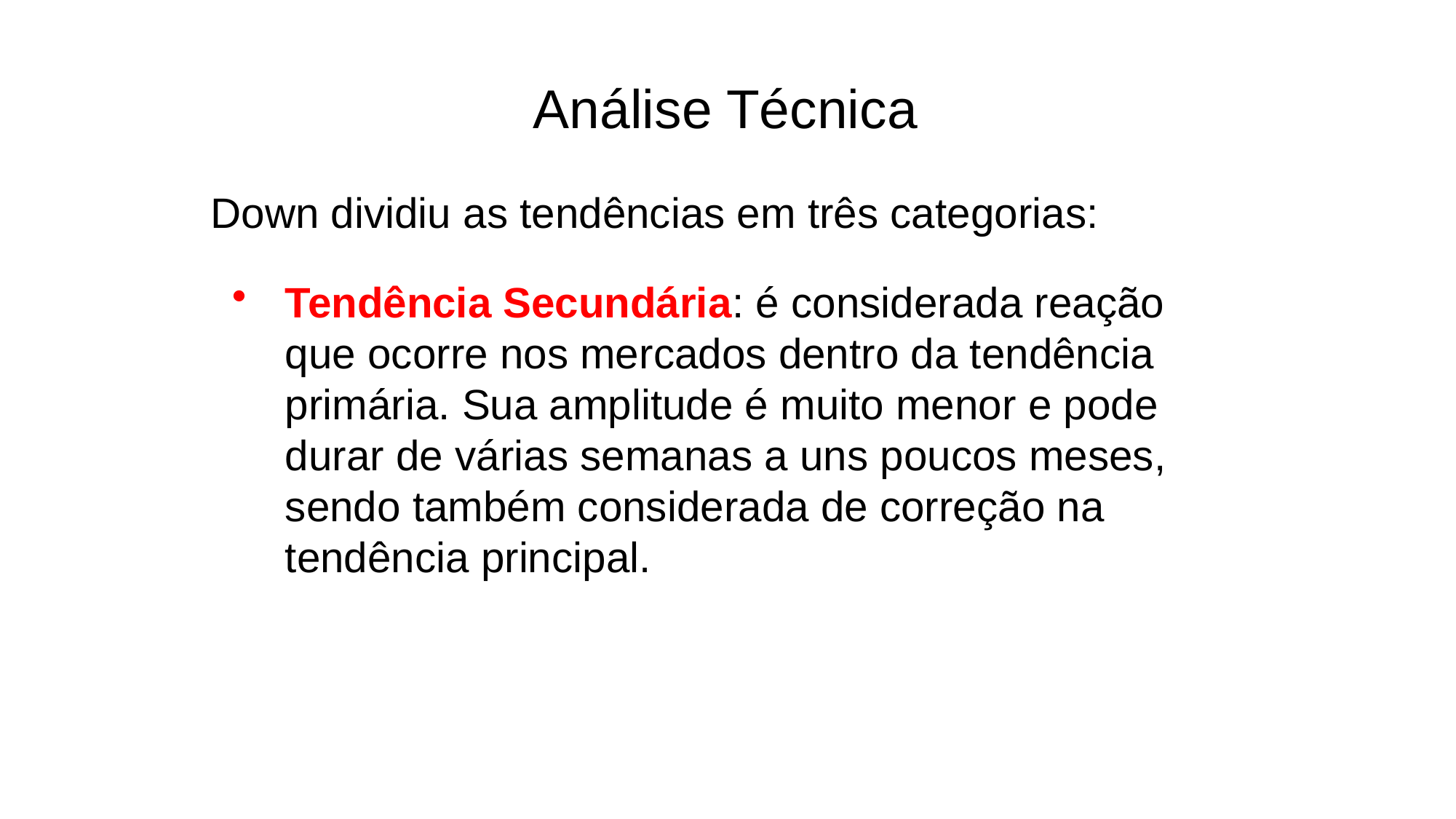

Análise Técnica
Down dividiu as tendências em três categorias:
Tendência Secundária: é considerada reação que ocorre nos mercados dentro da tendência primária. Sua amplitude é muito menor e pode durar de várias semanas a uns poucos meses, sendo também considerada de correção na tendência principal.